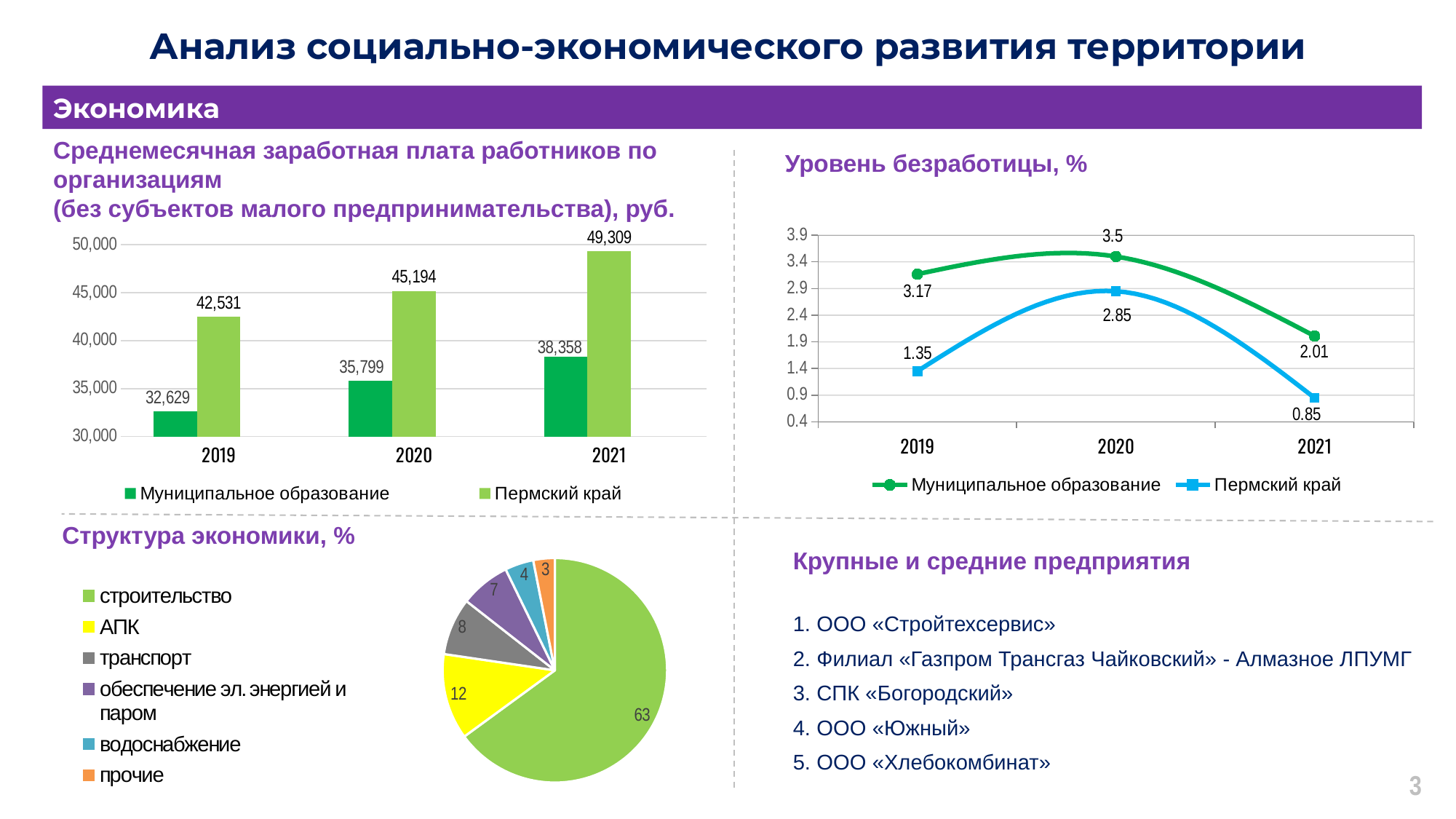

Анализ социально-экономического развития территории
Экономика
Среднемесячная заработная плата работников по организациям
(без субъектов малого предпринимательства), руб.
Уровень безработицы, %

### Chart

| Category | Муниципальное образование | Пермский край |
|---|---|---|
| 2019 | 3.17 | 1.35 |
| 2020 | 3.5 | 2.85 |
| 2021 | 2.01 | 0.85 |

[unsupported chart]

Структура экономики, %
Крупные и средние предприятия

1. ООО «Стройтехсервис»
2. Филиал «Газпром Трансгаз Чайковский» - Алмазное ЛПУМГ
3. СПК «Богородский»
4. ООО «Южный»
5. ООО «Хлебокомбинат»

### Chart

| Category | Продажи |
|---|---|
| строительство | 63.0 |
| АПК | 12.0 |
| транспорт | 8.0 |
| обеспечение эл. энергией и паром | 7.0 |
| водоснабжение | 4.0 |
| прочие | 3.0 |
3